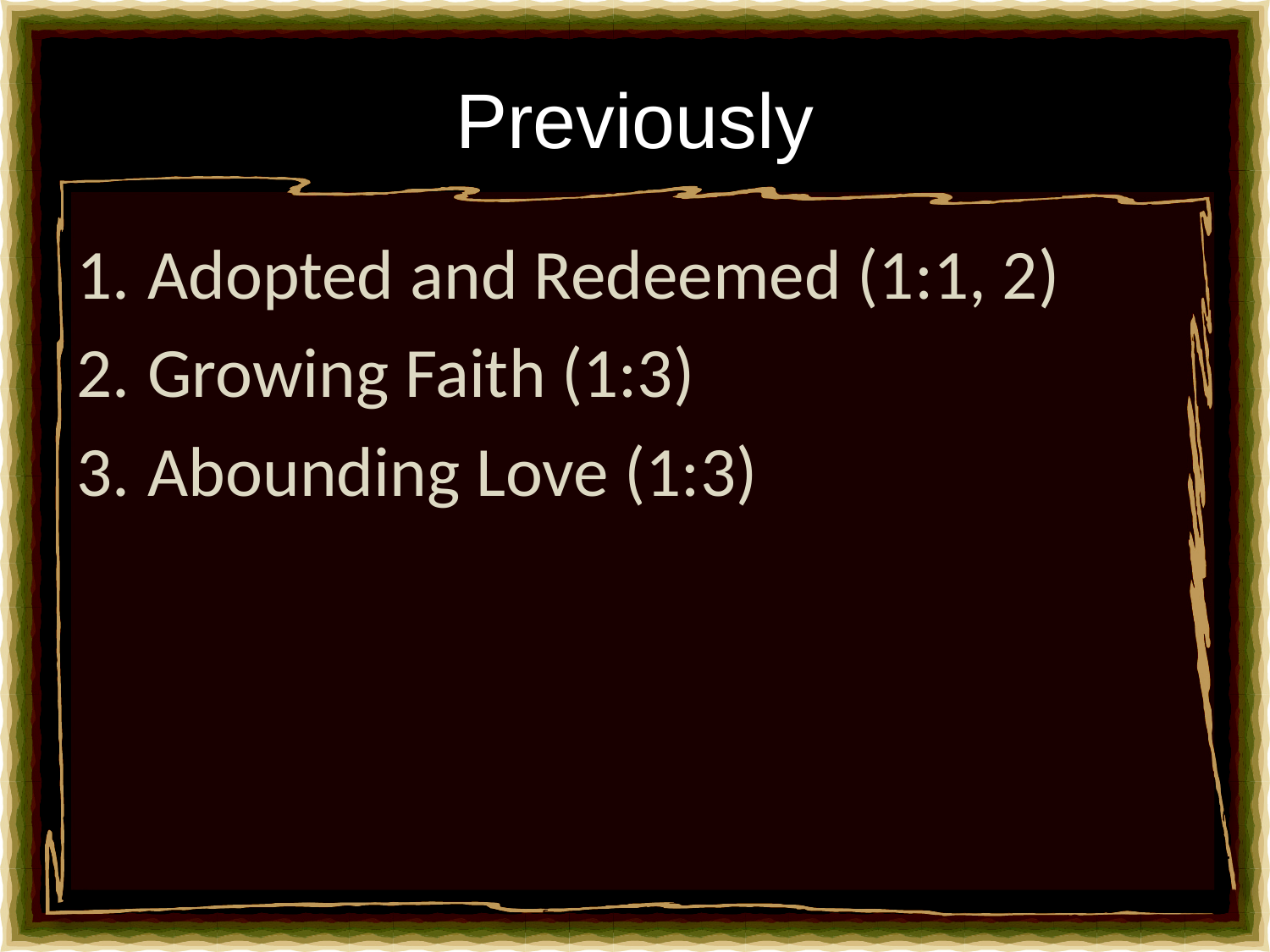

# Previously
Adopted and Redeemed (1:1, 2)
Growing Faith (1:3)
Abounding Love (1:3)